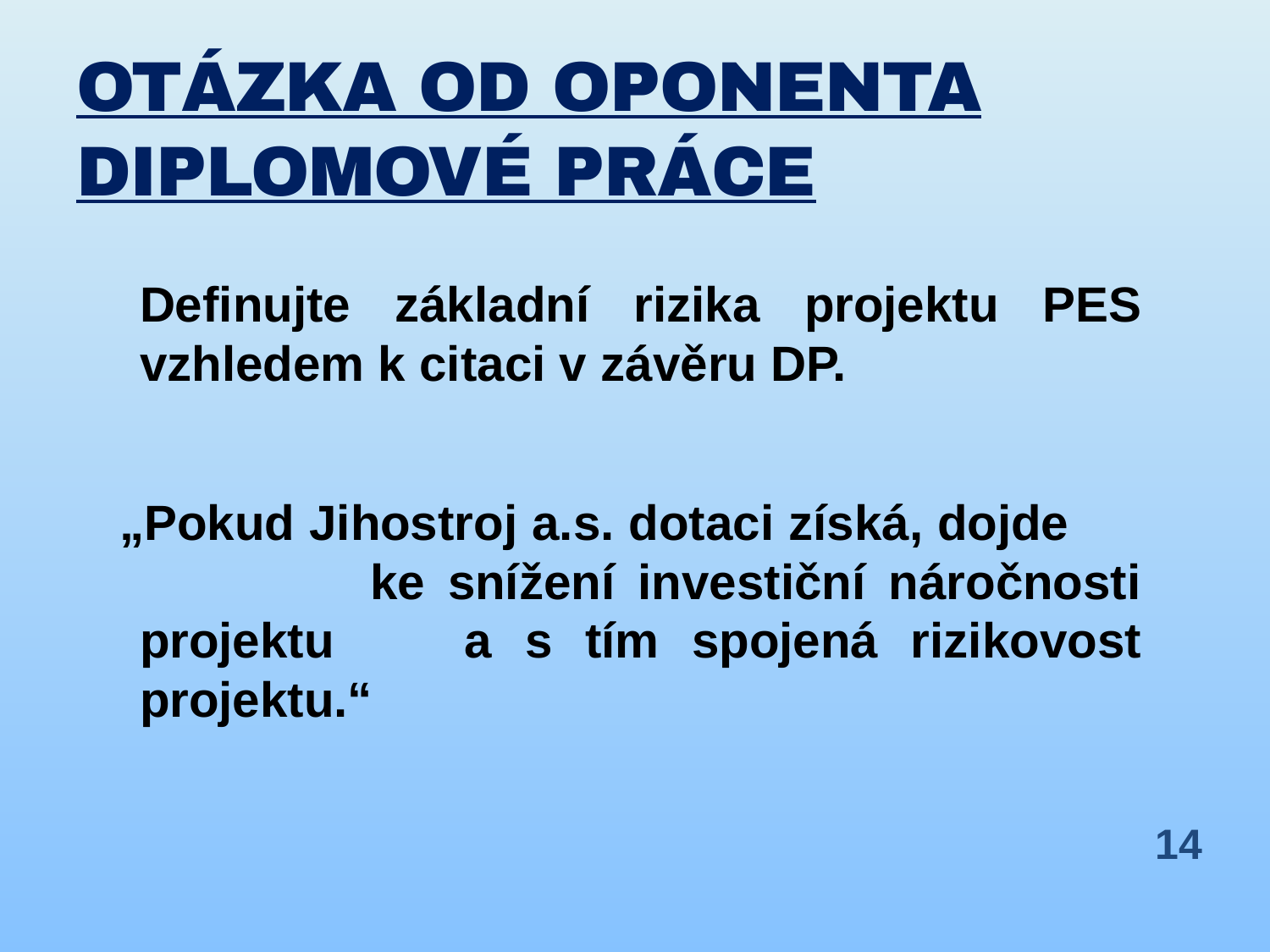

# OTÁZKA od OPONENTA DIPLOMOVÉ práce
	Definujte základní rizika projektu PES vzhledem k citaci v závěru DP.

   „Pokud Jihostroj a.s. dotaci získá, dojde                ke snížení investiční náročnosti projektu    a s tím spojená rizikovost projektu.“
14